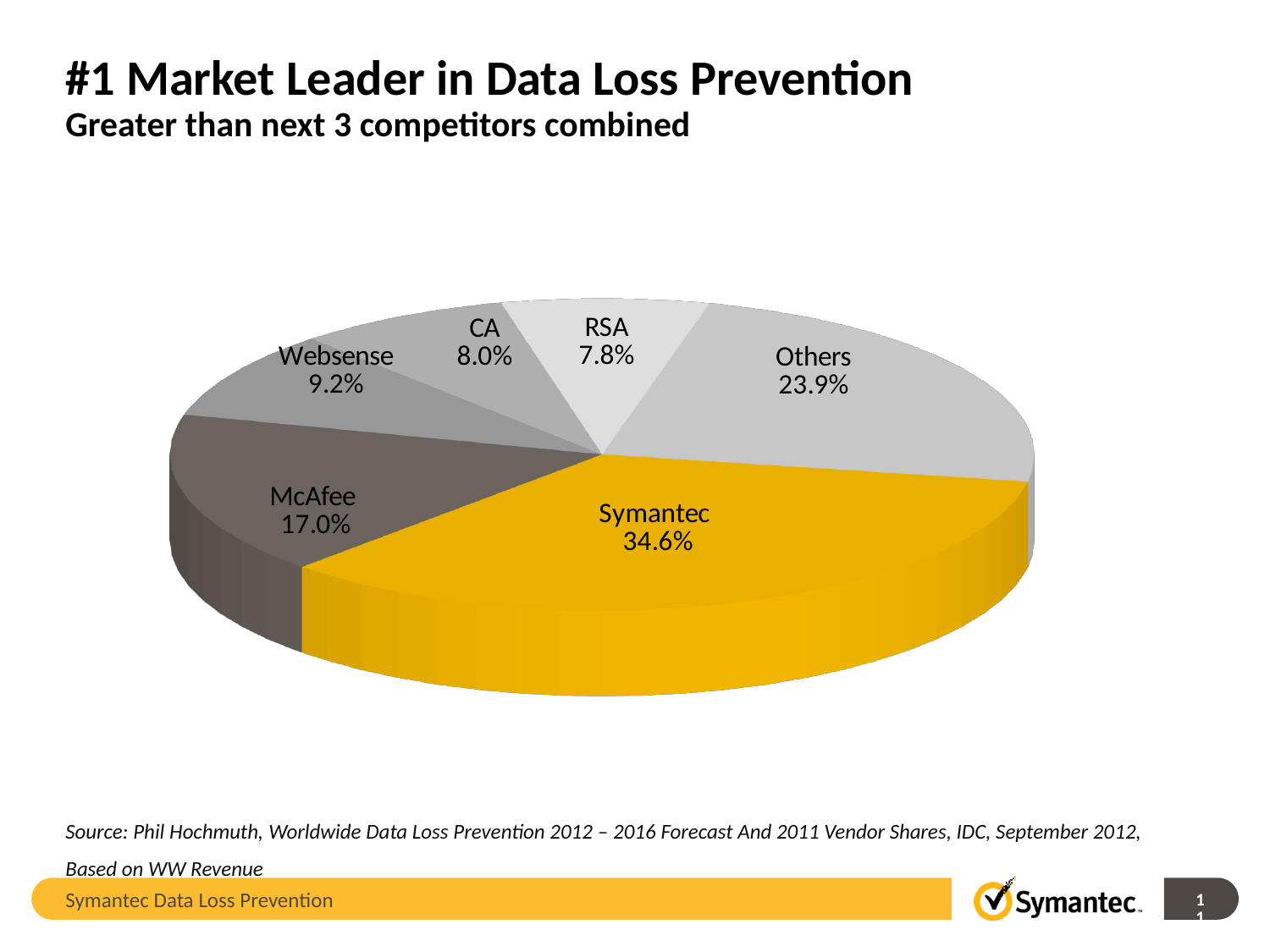

# #1 Market Leader in Data Loss Prevention Greater than next 3 competitors combined

[unsupported chart]

Source: Phil Hochmuth, Worldwide Data Loss Prevention 2012 – 2016 Forecast And 2011 Vendor Shares, IDC, September 2012,
Based on WW Revenue

Symantec Data Loss Prevention
11